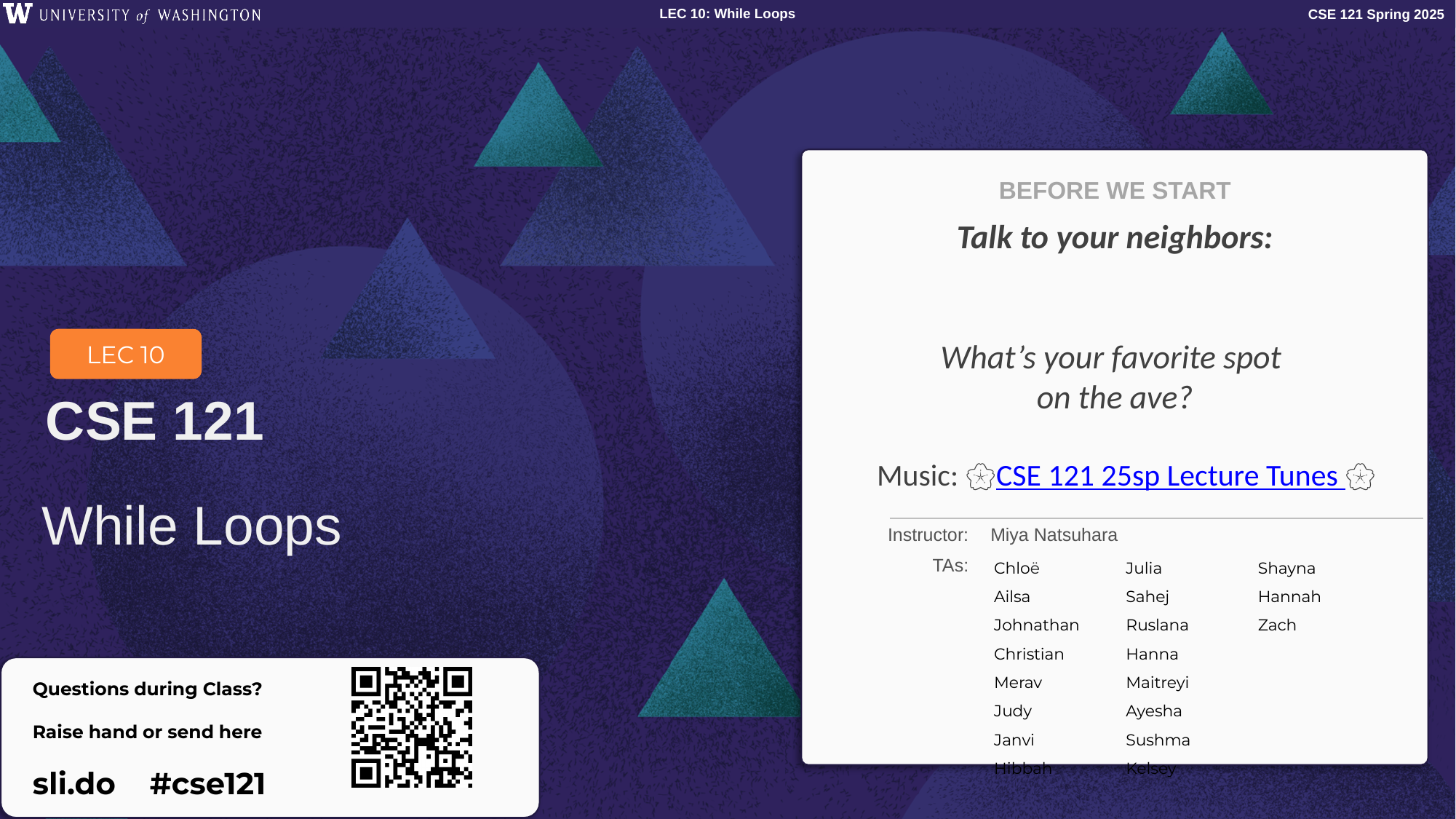

BEFORE WE START
Talk to your neighbors:
What’s your favorite spot
on the ave?
LEC 10
Music: 🌸CSE 121 25sp Lecture Tunes 🌸
While Loops
Instructor:
Miya Natsuhara
TAs:
Chloë
Ailsa
Johnathan
Christian
Merav
Judy
Janvi
Hibbah
Julia
Sahej
Ruslana
Hanna
Maitreyi
Ayesha
Sushma
Kelsey
Shayna
Hannah
Zach